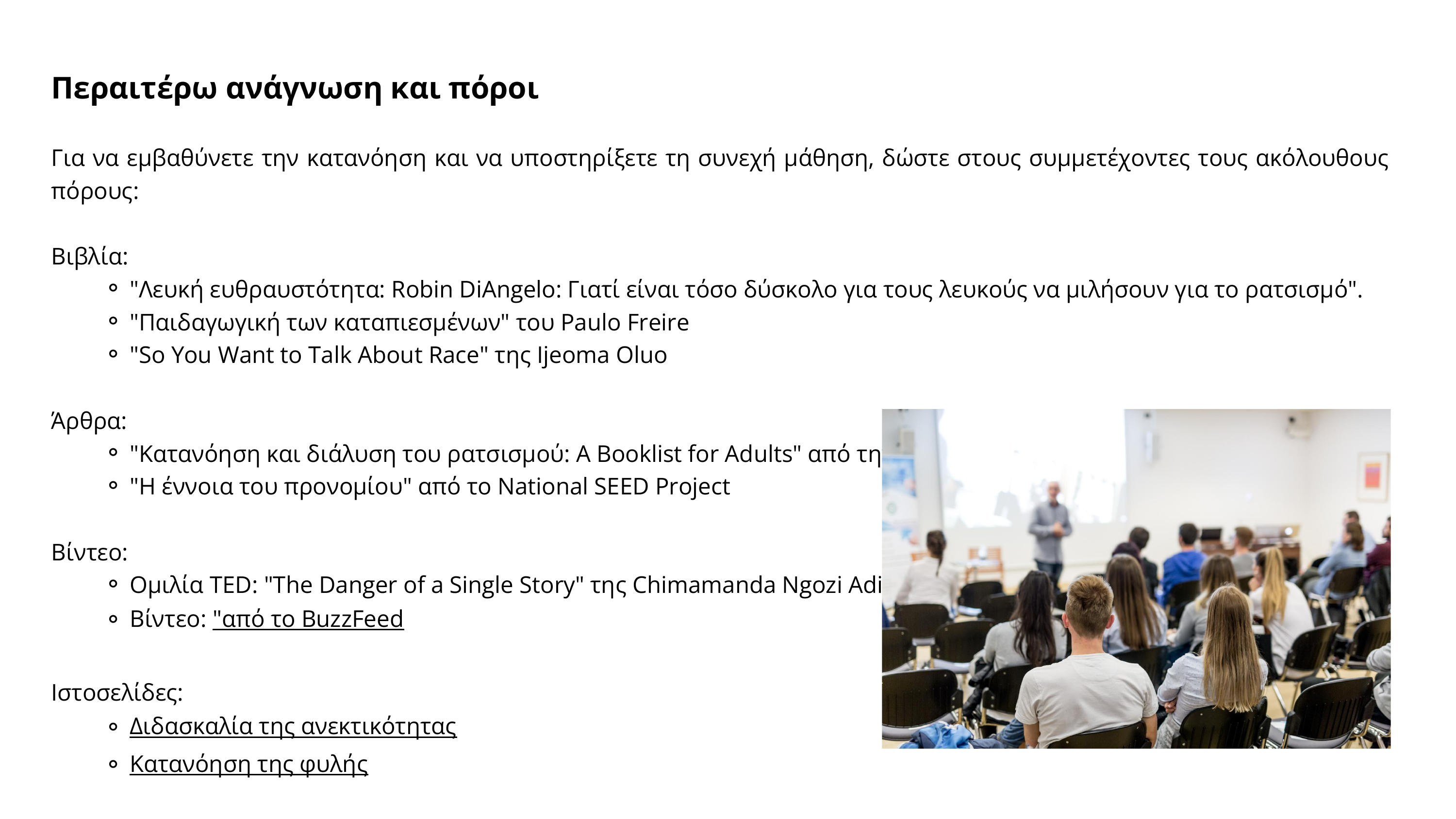

Περαιτέρω ανάγνωση και πόροι

Για να εμβαθύνετε την κατανόηση και να υποστηρίξετε τη συνεχή μάθηση, δώστε στους συμμετέχοντες τους ακόλουθους πόρους:

Βιβλία:
"Λευκή ευθραυστότητα: Robin DiAngelo: Γιατί είναι τόσο δύσκολο για τους λευκούς να μιλήσουν για το ρατσισμό".
"Παιδαγωγική των καταπιεσμένων" του Paulo Freire
"So You Want to Talk About Race" της Ijeoma Oluo

Άρθρα:
"Κατανόηση και διάλυση του ρατσισμού: Α Booklist for Adults" από την American Library Association
"Η έννοια του προνομίου" από το National SEED Project

Βίντεο:
Ομιλία TED: "The Danger of a Single Story" της Chimamanda Ngozi Adichie
Βίντεο: "από το BuzzFeed

Ιστοσελίδες:
Διδασκαλία της ανεκτικότητας
Κατανόηση της φυλής